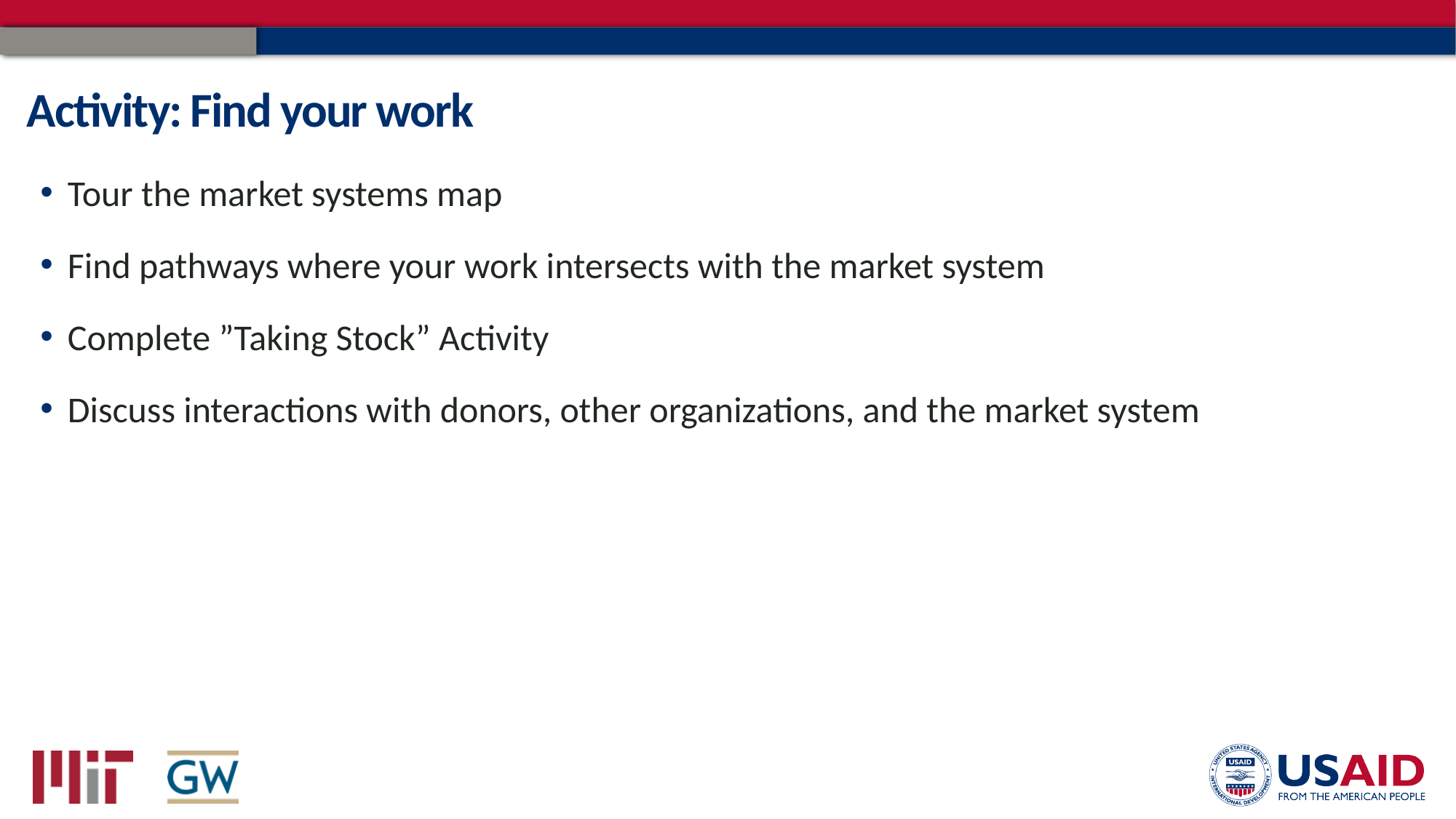

# Activity: Find your work
Tour the market systems map
Find pathways where your work intersects with the market system
Complete ”Taking Stock” Activity
Discuss interactions with donors, other organizations, and the market system